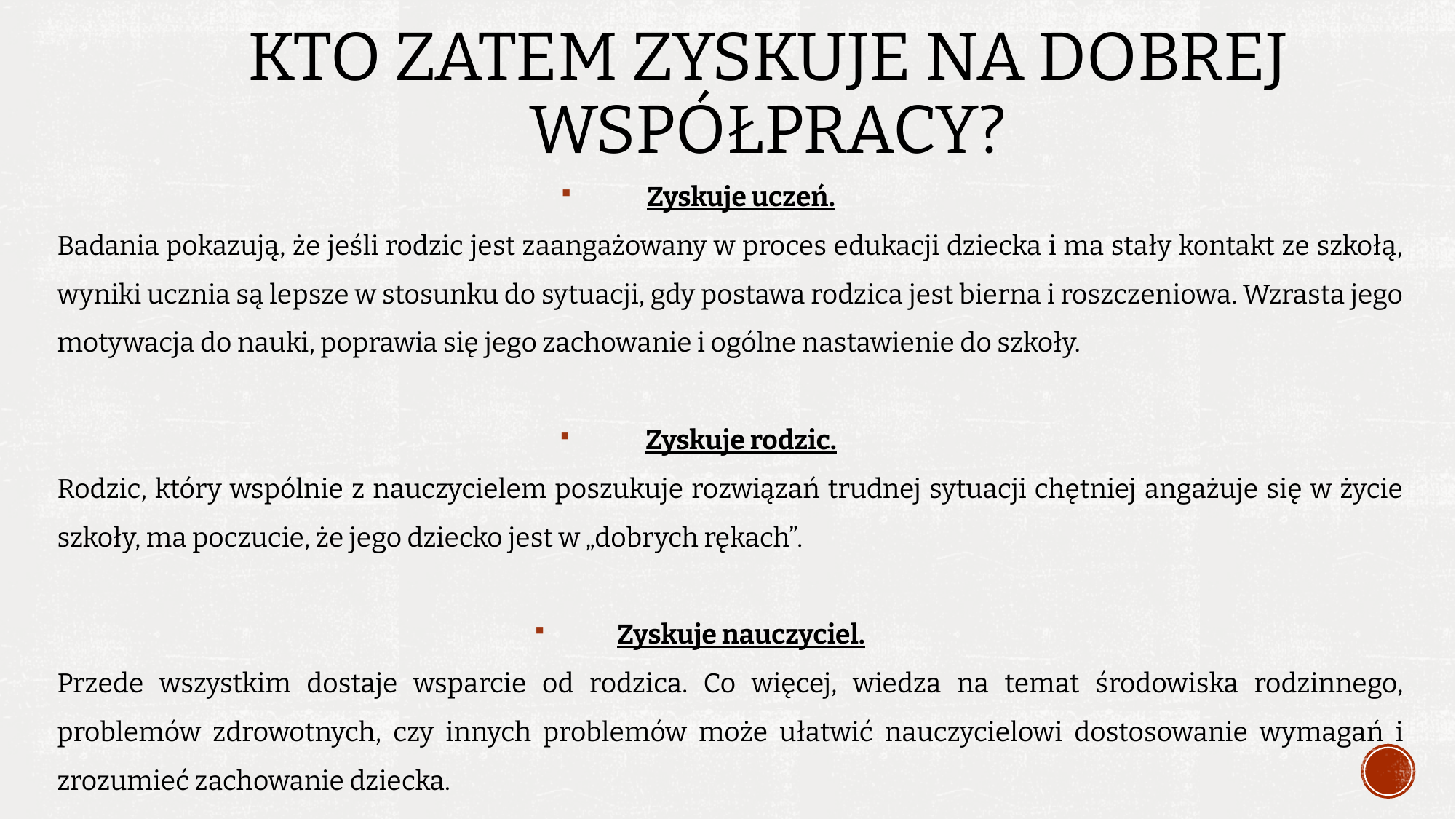

# Kto zatem zyskuje na dobrej współpracy?
Zyskuje uczeń.
Badania pokazują, że jeśli rodzic jest zaangażowany w proces edukacji dziecka i ma stały kontakt ze szkołą, wyniki ucznia są lepsze w stosunku do sytuacji, gdy postawa rodzica jest bierna i roszczeniowa. Wzrasta jego motywacja do nauki, poprawia się jego zachowanie i ogólne nastawienie do szkoły.

Zyskuje rodzic.
Rodzic, który wspólnie z nauczycielem poszukuje rozwiązań trudnej sytuacji chętniej angażuje się w życie szkoły, ma poczucie, że jego dziecko jest w „dobrych rękach”.

Zyskuje nauczyciel.
Przede wszystkim dostaje wsparcie od rodzica. Co więcej, wiedza na temat środowiska rodzinnego, problemów zdrowotnych, czy innych problemów może ułatwić nauczycielowi dostosowanie wymagań i zrozumieć zachowanie dziecka.